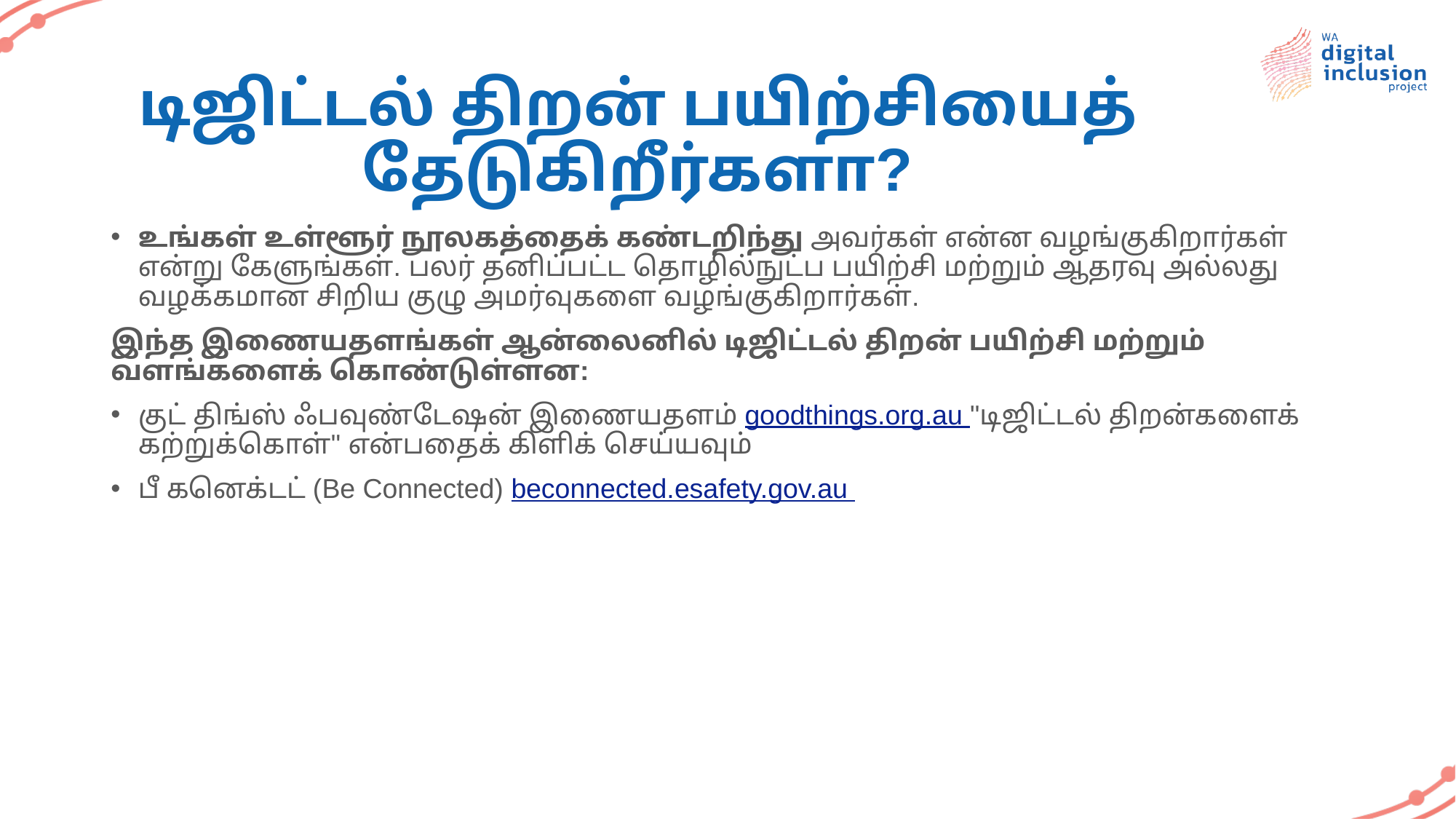

# டிஜிட்டல் திறன் பயிற்சியைத் தேடுகிறீர்களா?
உங்கள் உள்ளூர் நூலகத்தைக் கண்டறிந்து அவர்கள் என்ன வழங்குகிறார்கள் என்று கேளுங்கள். பலர் தனிப்பட்ட தொழில்நுட்ப பயிற்சி மற்றும் ஆதரவு அல்லது வழக்கமான சிறிய குழு அமர்வுகளை வழங்குகிறார்கள்.
இந்த இணையதளங்கள் ஆன்லைனில் டிஜிட்டல் திறன் பயிற்சி மற்றும் வளங்களைக் கொண்டுள்ளன:
குட் திங்ஸ் ஃபவுண்டேஷன் இணையதளம் goodthings.org.au "டிஜிட்டல் திறன்களைக் கற்றுக்கொள்" என்பதைக் கிளிக் செய்யவும்
பீ கனெக்டட் (Be Connected) beconnected.esafety.gov.au